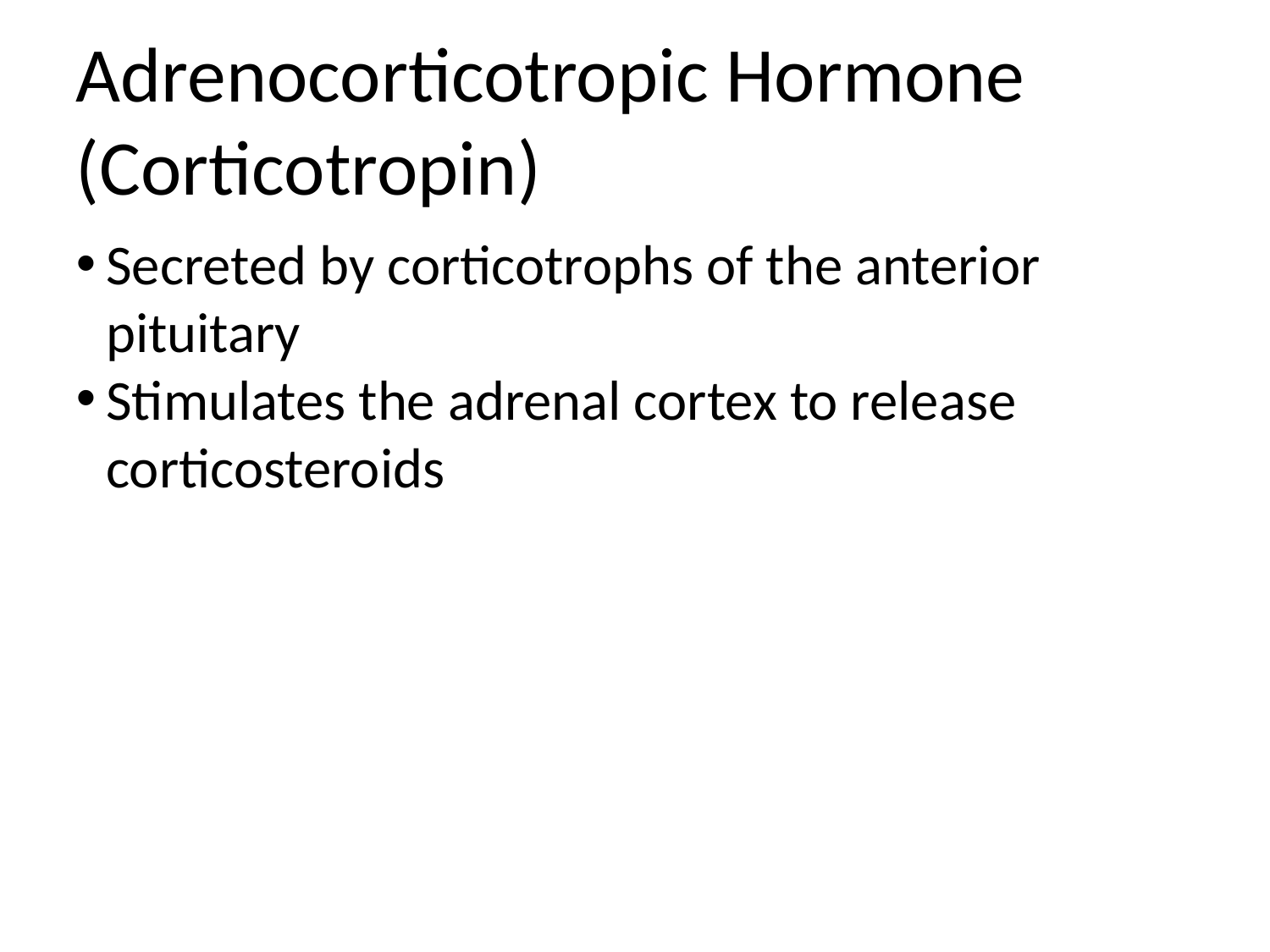

Adrenocorticotropic Hormone (Corticotropin)
Secreted by corticotrophs of the anterior pituitary
Stimulates the adrenal cortex to release corticosteroids